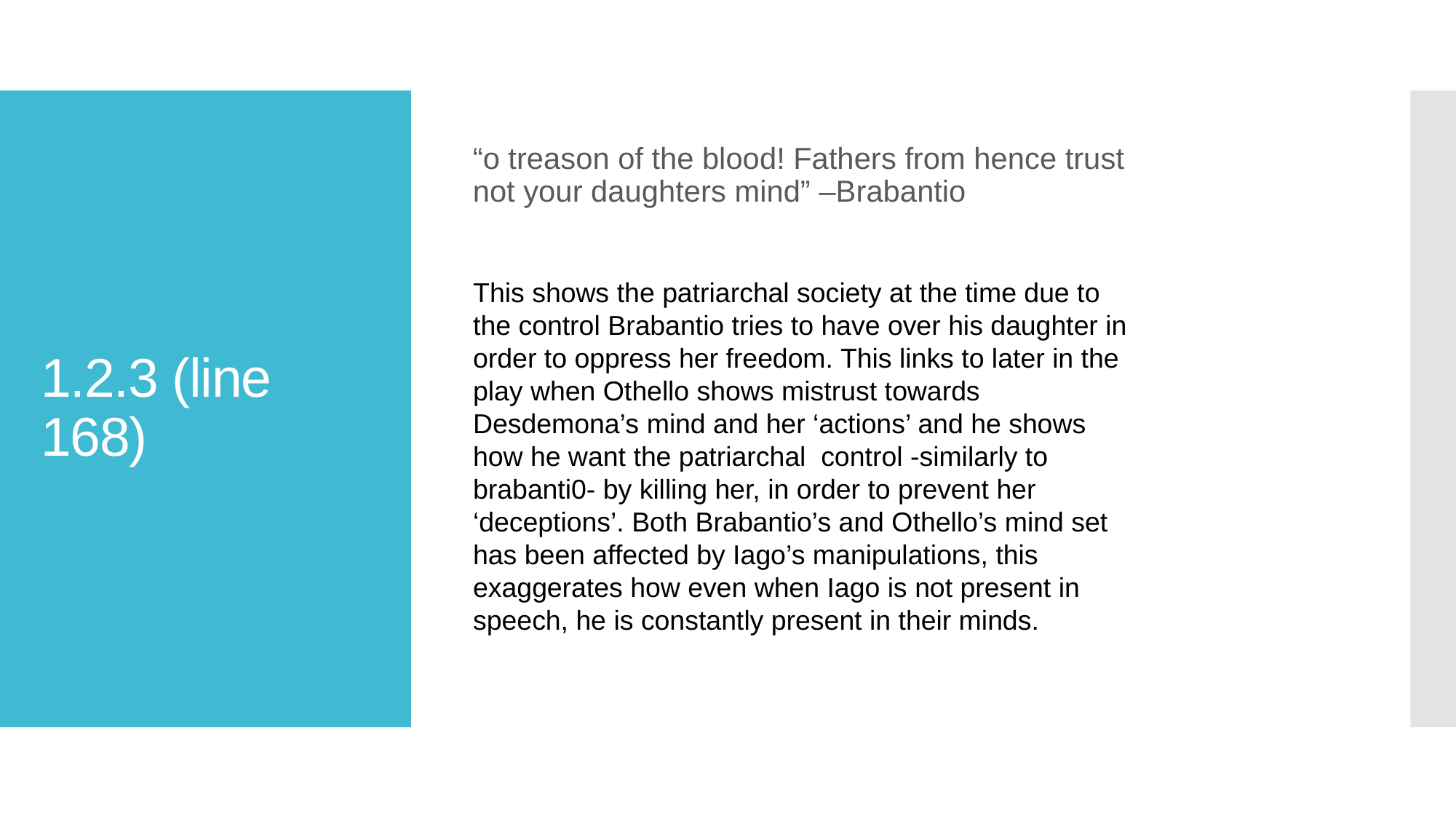

“o treason of the blood! Fathers from hence trust not your daughters mind” –Brabantio
# 1.2.3 (line 168)
This shows the patriarchal society at the time due to the control Brabantio tries to have over his daughter in order to oppress her freedom. This links to later in the play when Othello shows mistrust towards Desdemona’s mind and her ‘actions’ and he shows how he want the patriarchal  control -similarly to brabanti0- by killing her, in order to prevent her ‘deceptions’. Both Brabantio’s and Othello’s mind set has been affected by Iago’s manipulations, this exaggerates how even when Iago is not present in speech, he is constantly present in their minds.